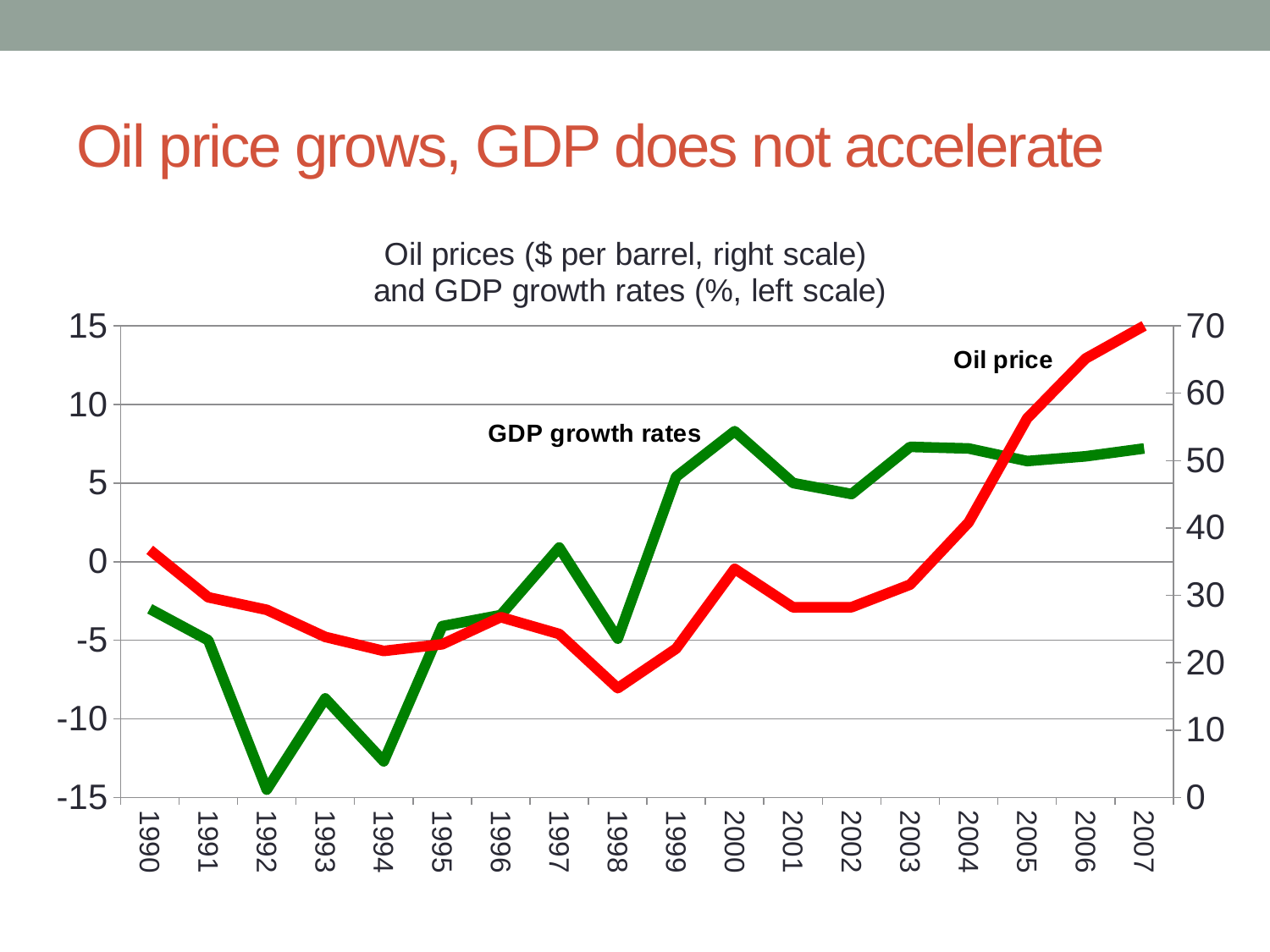

# Oil price grows, GDP does not accelerate

### Chart: Oil prices ($ per barrel, right scale)
and GDP growth rates (%, left scale)

| Category |  |  |
|---|---|---|
| 1990 | -3.0 | 36.755679138649 |
| 1991 | -5.0 | 29.70664478329167 |
| 1992 | -14.5 | 27.84485663960094 |
| 1993 | -8.7 | 23.82854636736245 |
| 1994 | -12.7 | 21.74428039518038 |
| 1995 | -4.1 | 22.73957594369428 |
| 1996 | -3.4 | 26.76759557532703 |
| 1997 | 0.9 | 24.26179266495086 |
| 1998 | -4.9 | 16.2174627610796 |
| 1999 | 5.4 | 22.09556117700881 |
| 2000 | 8.3 | 33.93372352462722 |
| 2001 | 5.0 | 28.2140887350533 |
| 2002 | 4.3 | 28.2406365029131 |
| 2003 | 7.3 | 31.59477901008 |
| 2004 | 7.2 | 40.83212232 |
| 2005 | 6.4 | 56.265764364 |
| 2006 | 6.7 | 65.1440625 |
| 2007 | 7.2 | 70.0 |